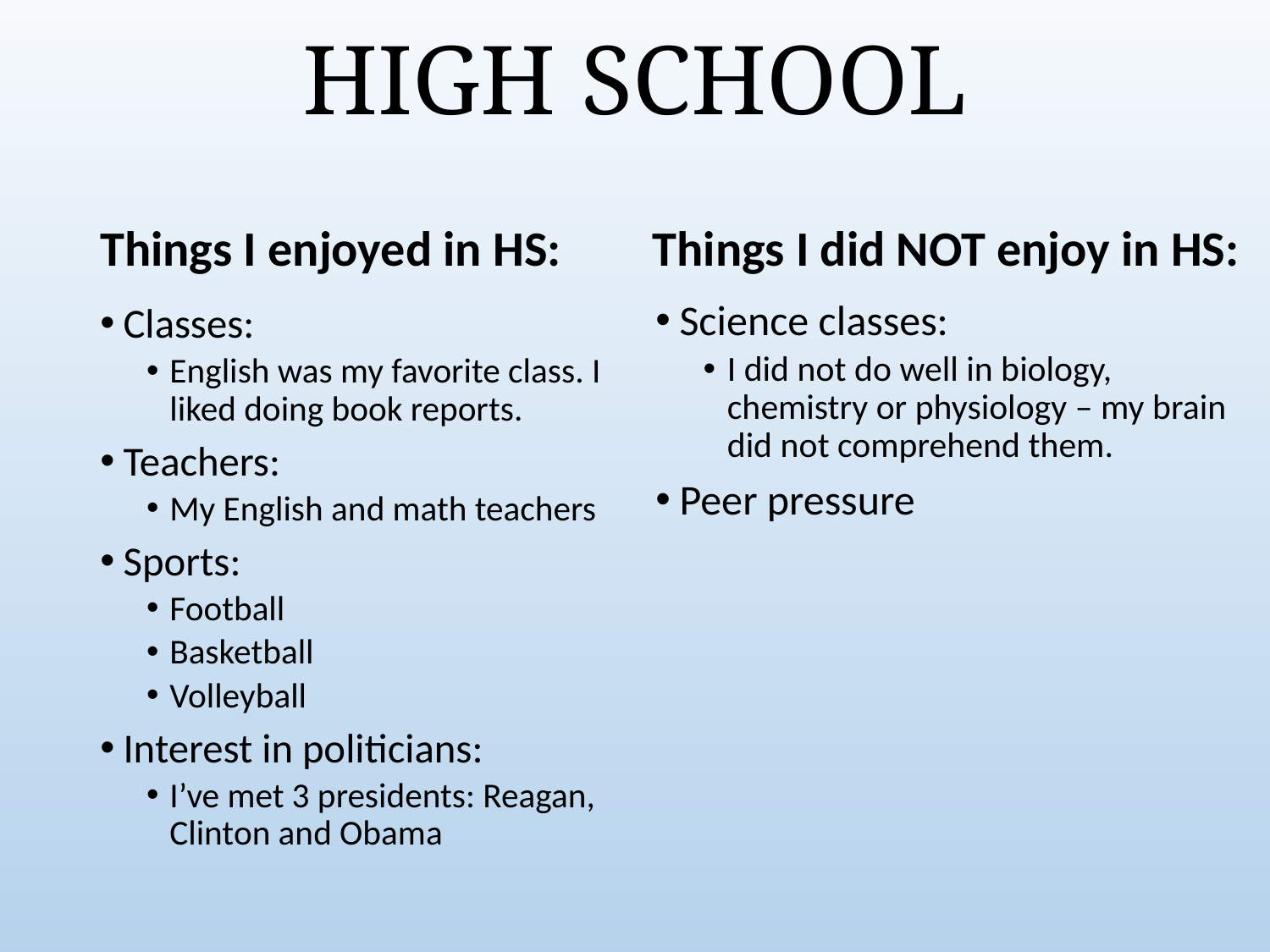

# HIGH SCHOOL
Things I enjoyed in HS:
Things I did NOT enjoy in HS:
Science classes:
I did not do well in biology, chemistry or physiology – my brain did not comprehend them.
Peer pressure

Classes:
English was my favorite class. I liked doing book reports.
Teachers:
My English and math teachers
Sports:
Football
Basketball
Volleyball
Interest in politicians:
I’ve met 3 presidents: Reagan, Clinton and Obama